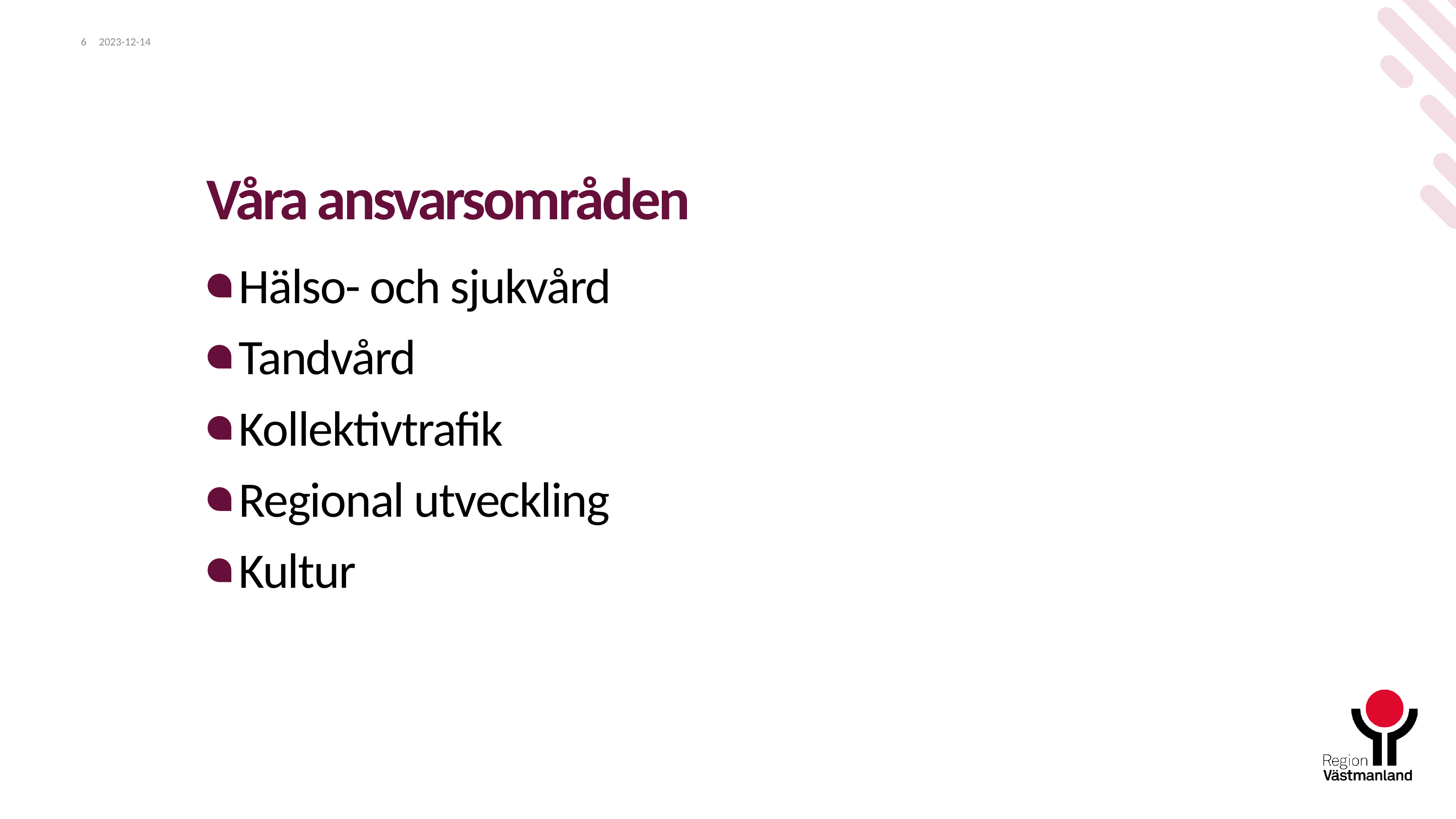

6
2023-12-14
# Våra ansvarsområden
Hälso- och sjukvård
Tandvård
Kollektivtrafik
Regional utveckling
Kultur